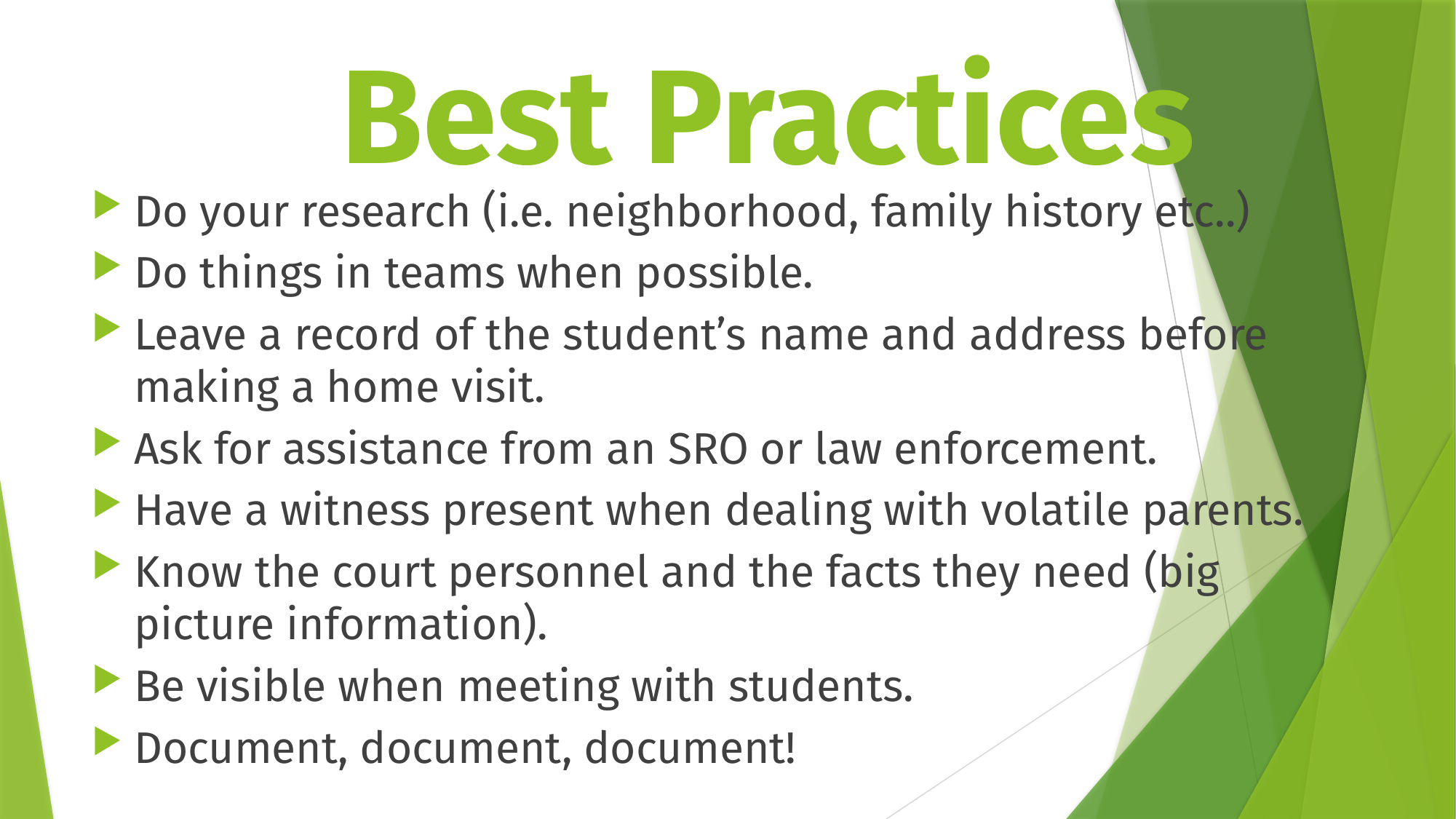

# Best Practices
Do your research (i.e. neighborhood, family history etc..)
Do things in teams when possible.
Leave a record of the student’s name and address before making a home visit.
Ask for assistance from an SRO or law enforcement.
Have a witness present when dealing with volatile parents.
Know the court personnel and the facts they need (big picture information).
Be visible when meeting with students.
Document, document, document!